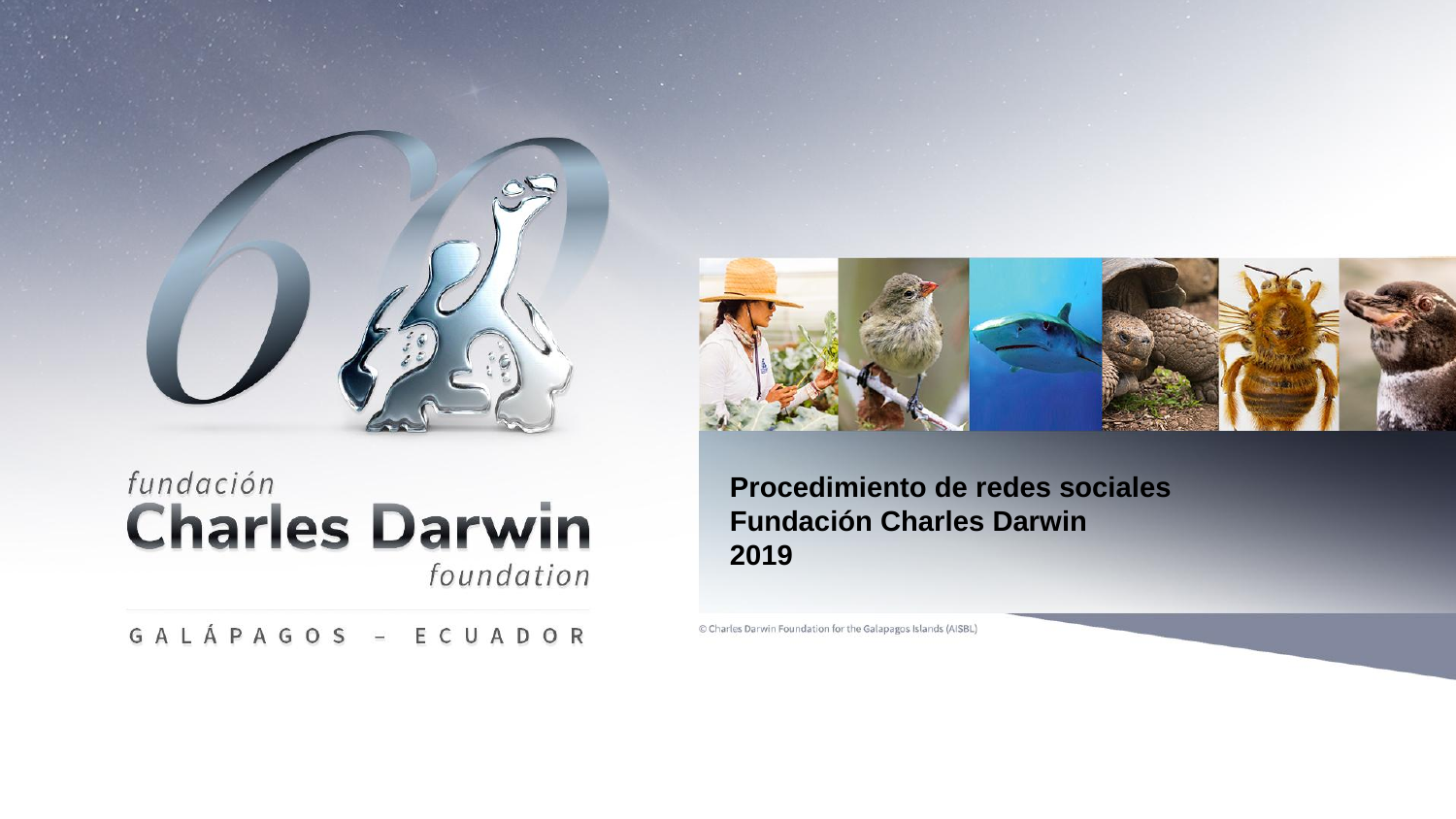

Procedimiento de redes sociales Fundación Charles Darwin
2019